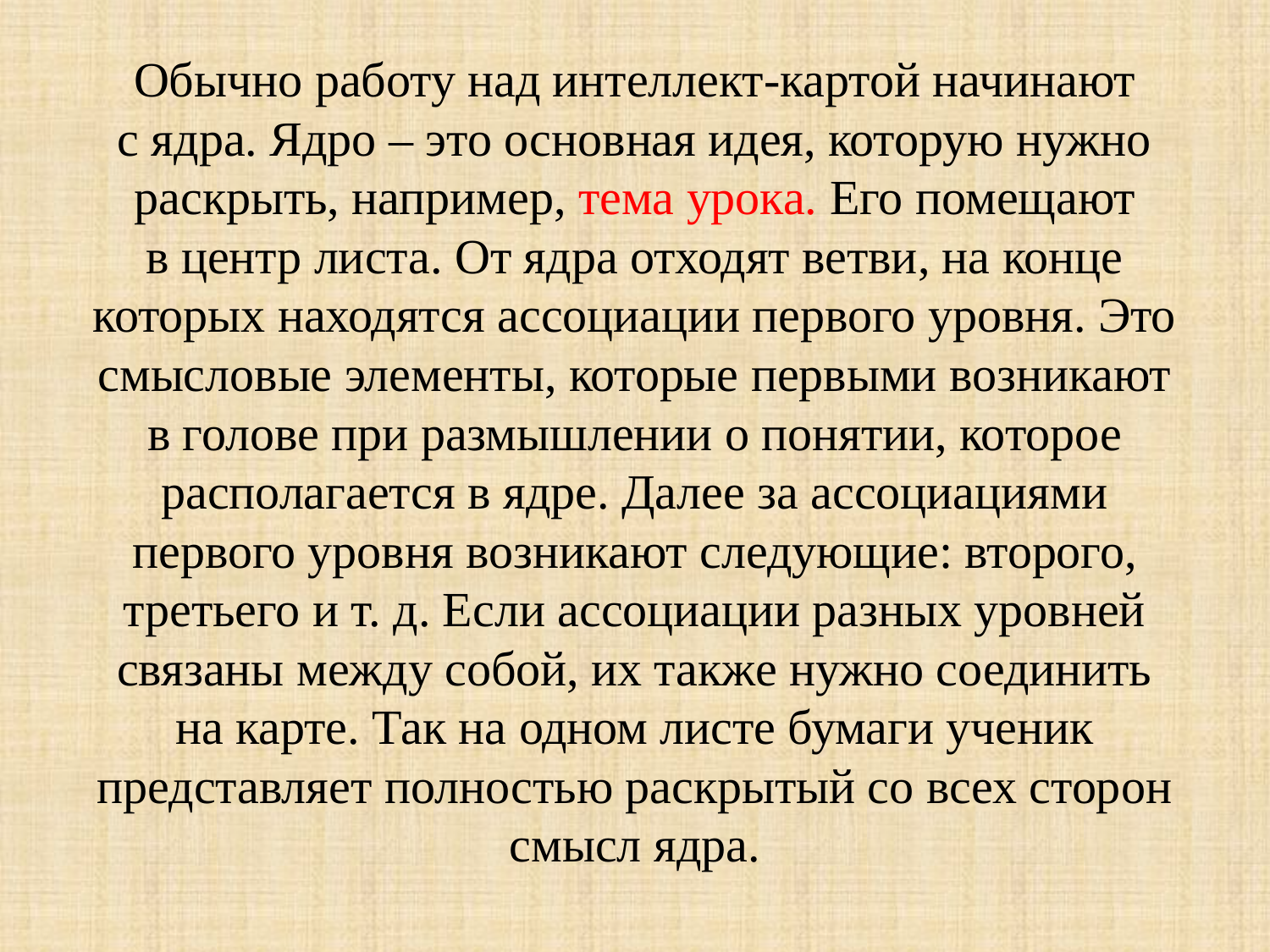

# Обычно работу над интеллект-картой начинают с ядра. Ядро – это основная идея, которую нужно раскрыть, например, тема урока. Его помещают в центр листа. От ядра отходят ветви, на конце которых находятся ассоциации первого уровня. Это смысловые элементы, которые первыми возникают в голове при размышлении о понятии, которое располагается в ядре. Далее за ассоциациями первого уровня возникают следующие: второго, третьего и т. д. Если ассоциации разных уровней связаны между собой, их также нужно соединить на карте. Так на одном листе бумаги ученик представляет полностью раскрытый со всех сторон смысл ядра.